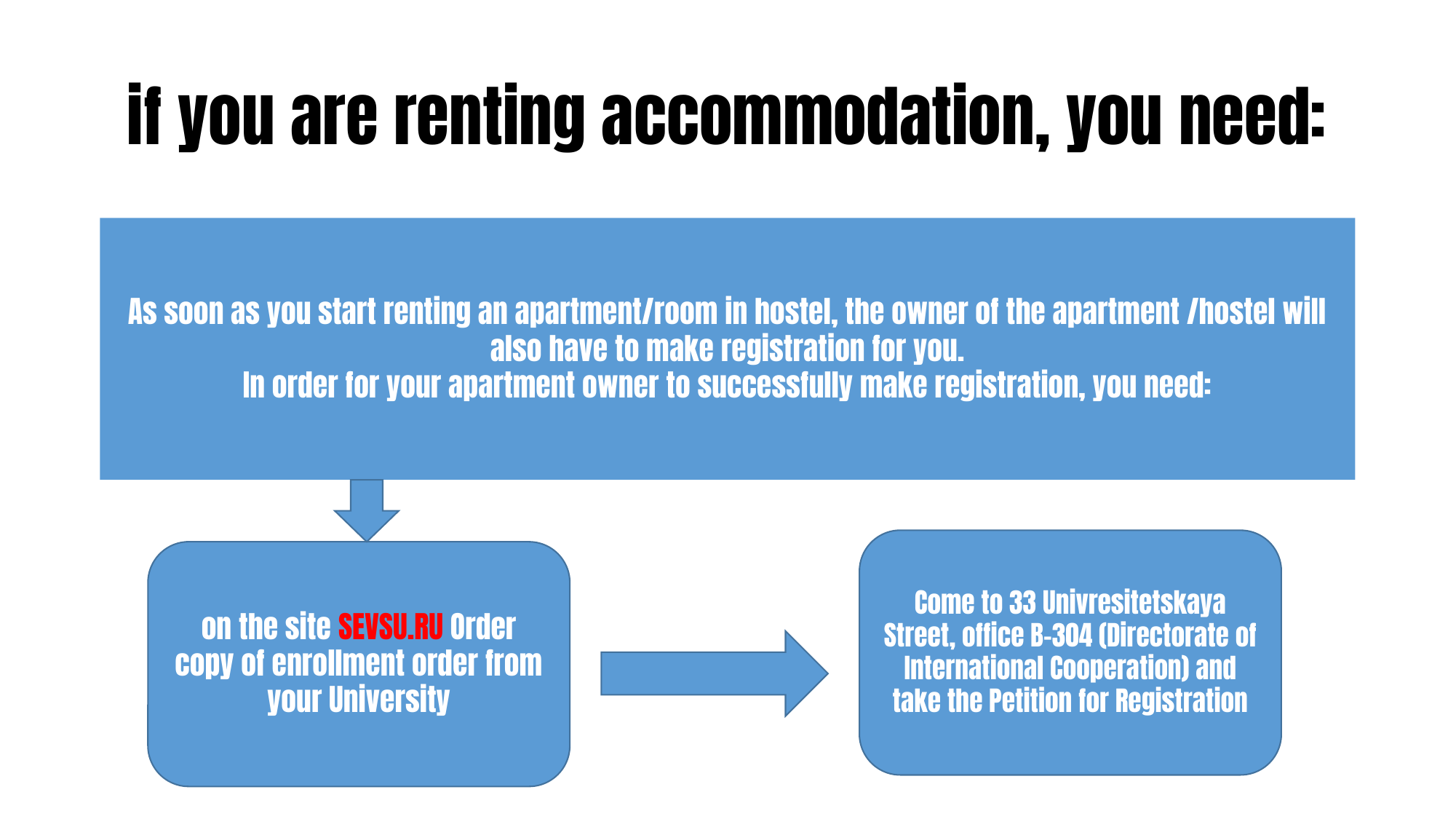

# if you are renting accommodation, you need:
As soon as you start renting an apartment/room in hostel, the owner of the apartment /hostel will also have to make registration for you.
In order for your apartment owner to successfully make registration, you need:

Come to 33 Univresitetskaya Street, office B-304 (Directorate of International Cooperation) and take the Petition for Registration
on the site SEVSU.RU Order copy of enrollment order from your University